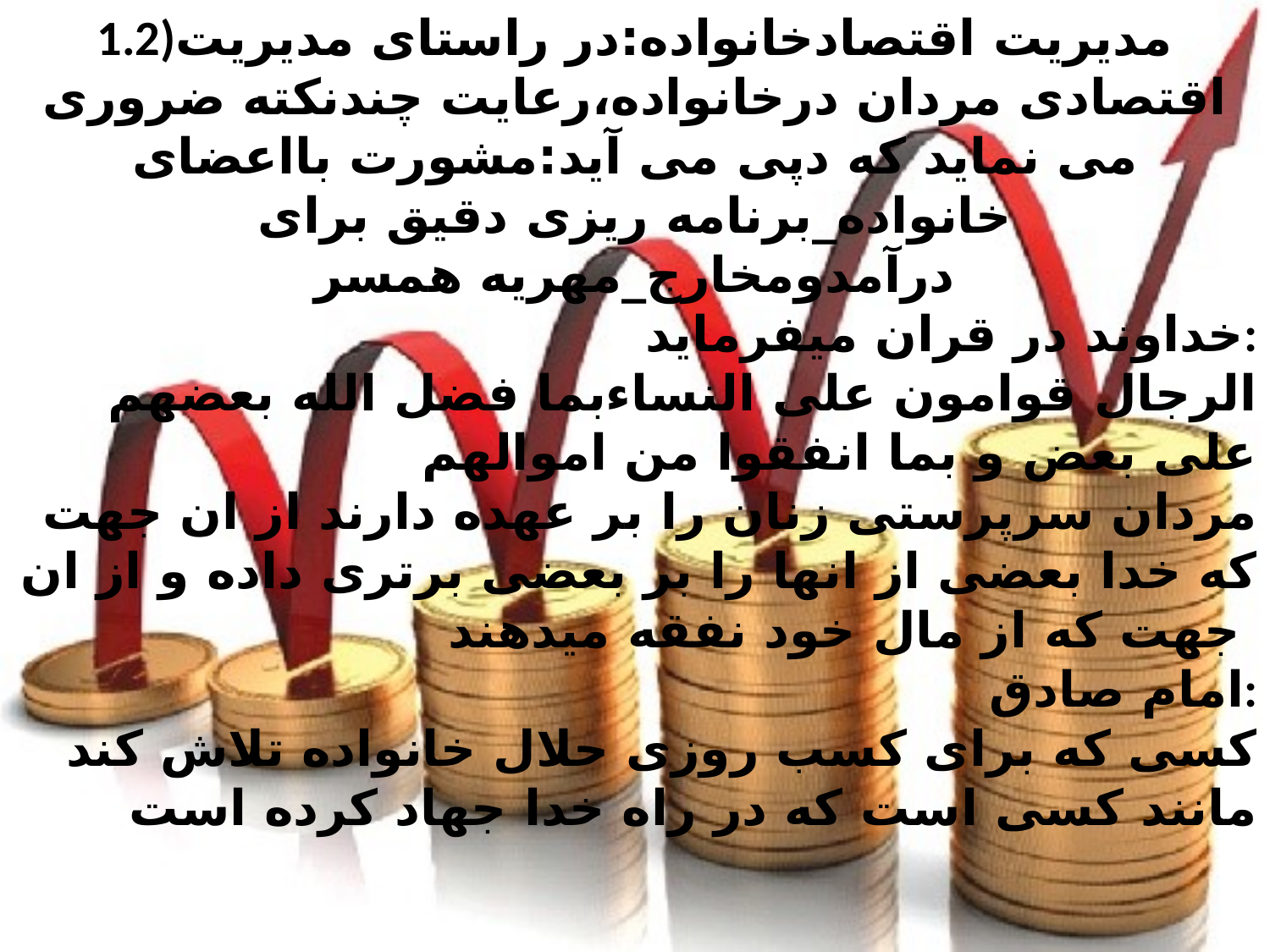

1.2)مدیریت اقتصادخانواده:در راستای مدیریت اقتصادی مردان درخانواده،رعایت چندنکته ضروری می نماید که دپی می آید:مشورت بااعضای خانواده_برنامه ریزی دقیق برای درآمدومخارج_مهریه همسر
خداوند در قران میفرماید:
الرجال قوامون علی النساءبما فضل الله بعضهم علی بعض و بما انفقوا من اموالهم
مردان سرپرستی زنان را بر عهده دارند از ان جهت که خدا بعضی از انها را بر بعضی برتری داده و از ان جهت که از مال خود نفقه میدهند
امام صادق:
کسی که برای کسب روزی حلال خانواده تلاش کند مانند کسی است که در راه خدا جهاد کرده است